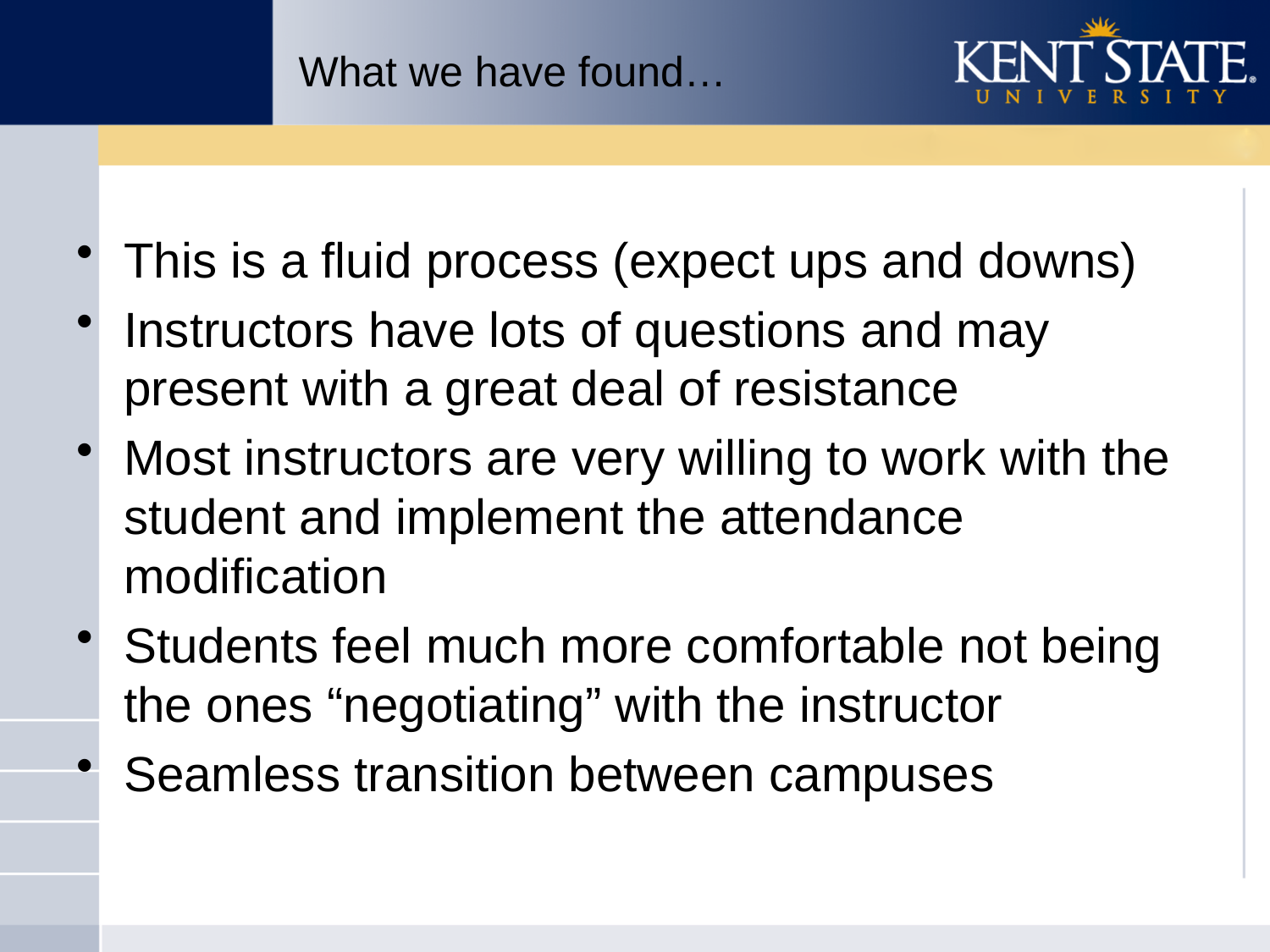

# What we have found…
This is a fluid process (expect ups and downs)
Instructors have lots of questions and may present with a great deal of resistance
Most instructors are very willing to work with the student and implement the attendance modification
Students feel much more comfortable not being the ones “negotiating” with the instructor
Seamless transition between campuses